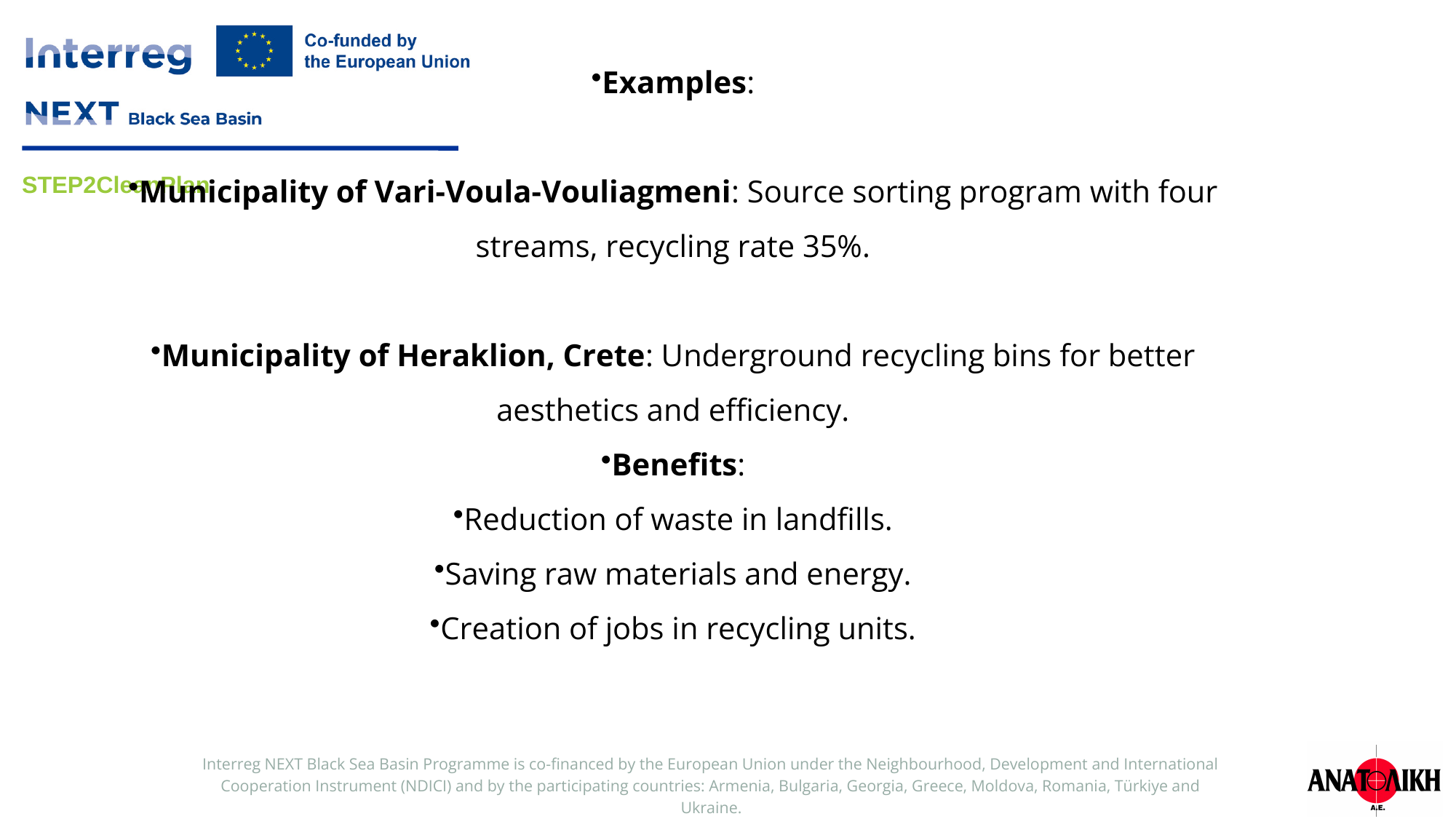

Examples:

Municipality of Vari-Voula-Vouliagmeni: Source sorting program with four streams, recycling rate 35%.

Municipality of Heraklion, Crete: Underground recycling bins for better aesthetics and efficiency.
Benefits:
Reduction of waste in landfills.
Saving raw materials and energy.
Creation of jobs in recycling units.